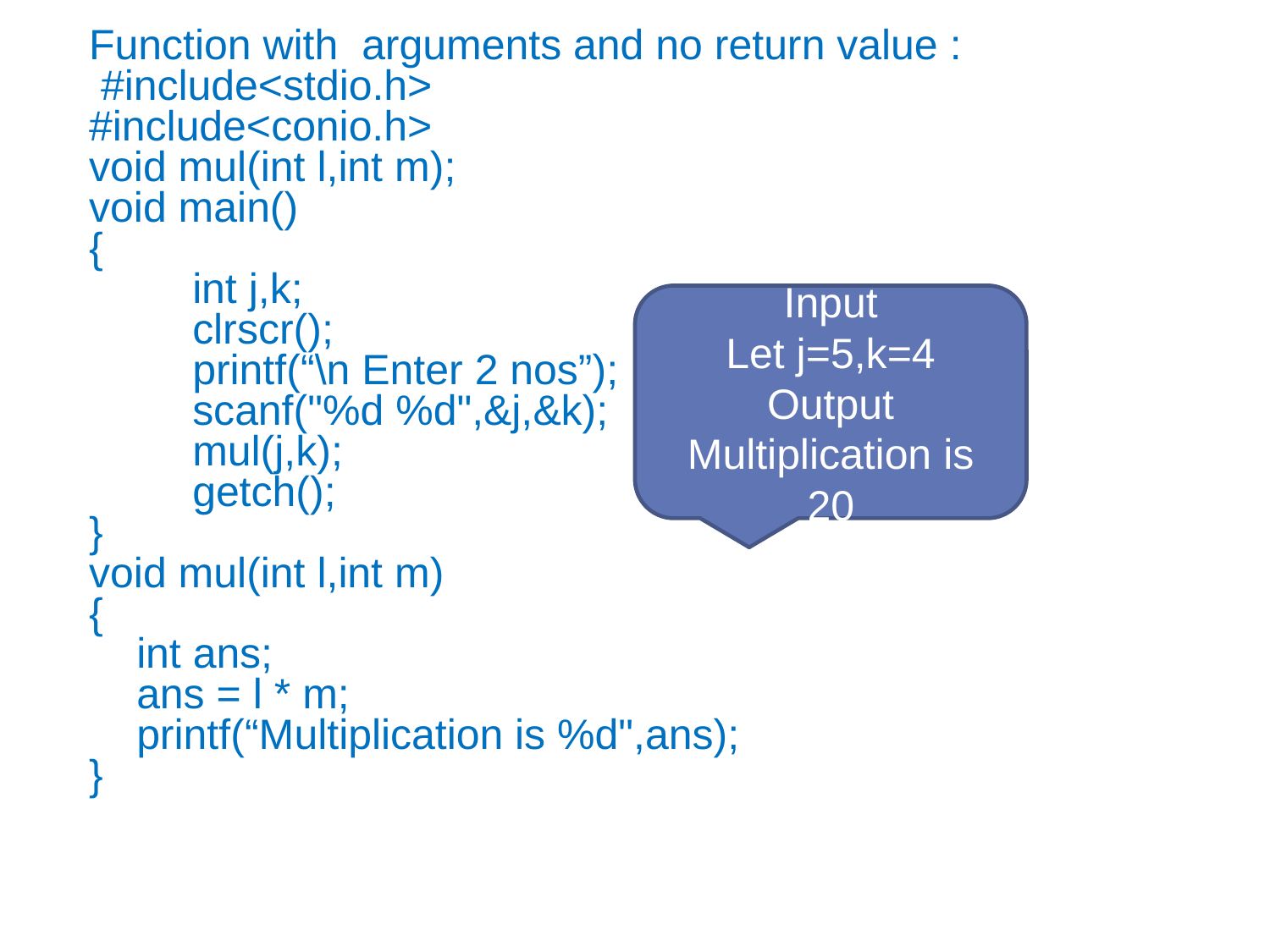

Function with  arguments and no return value :
   #include<stdio.h>
  #include<conio.h>
  void mul(int l,int m);
  void main()
  {
	int j,k;
    	clrscr();
	printf(“\n Enter 2 nos”);
	scanf("%d %d",&j,&k);
    	mul(j,k);
    	getch();
  }
  void mul(int l,int m)
  {
      int ans;
      ans = l * m;
      printf(“Multiplication is %d",ans);
  }
Input
Let j=5,k=4
Output Multiplication is 20